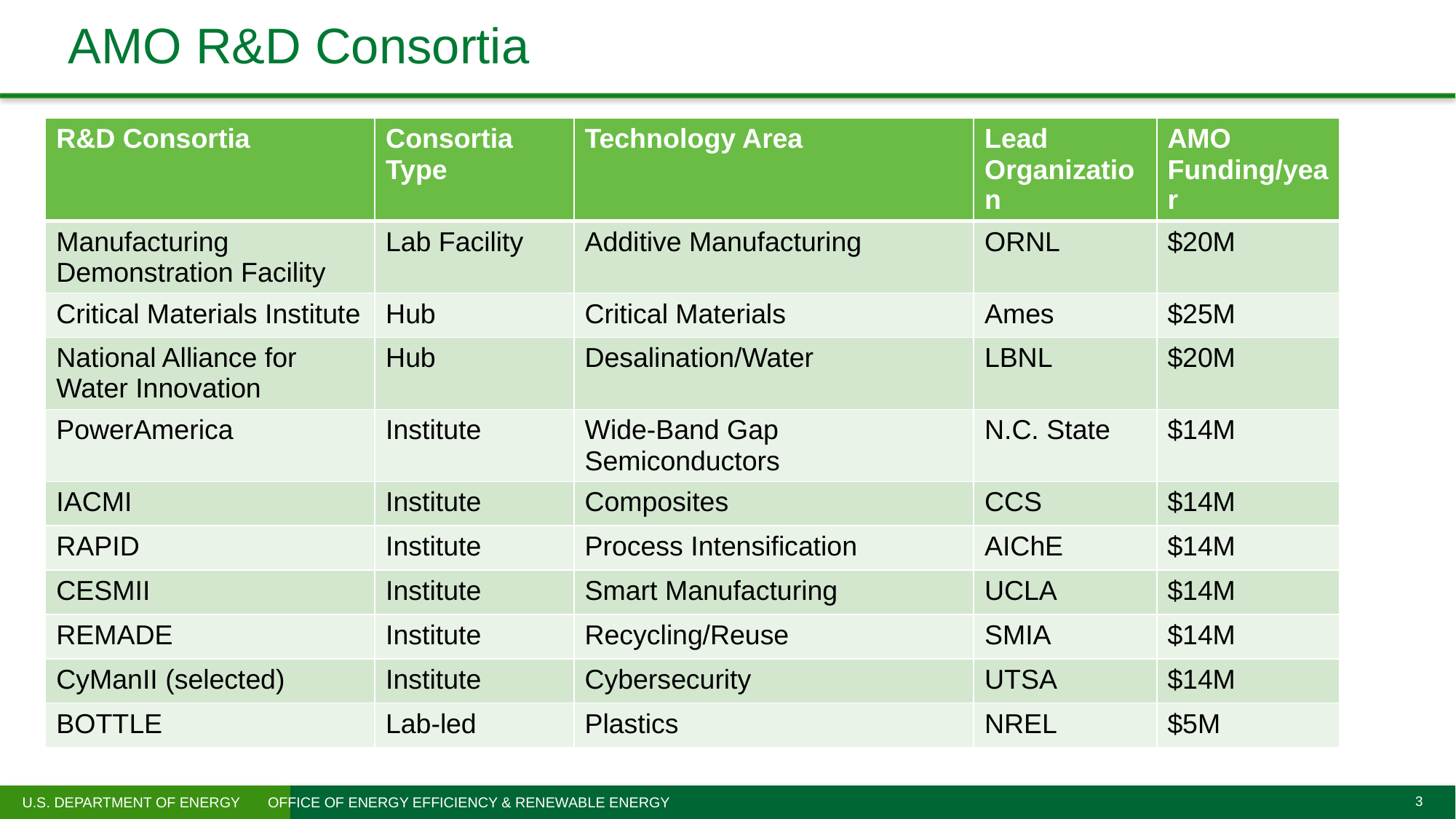

# AMO R&D Consortia
| R&D Consortia | Consortia Type | Technology Area | Lead Organization | AMO Funding/year |
| --- | --- | --- | --- | --- |
| Manufacturing Demonstration Facility | Lab Facility | Additive Manufacturing | ORNL | $20M |
| Critical Materials Institute | Hub | Critical Materials | Ames | $25M |
| National Alliance for Water Innovation | Hub | Desalination/Water | LBNL | $20M |
| PowerAmerica | Institute | Wide-Band Gap Semiconductors | N.C. State | $14M |
| IACMI | Institute | Composites | CCS | $14M |
| RAPID | Institute | Process Intensification | AIChE | $14M |
| CESMII | Institute | Smart Manufacturing | UCLA | $14M |
| REMADE | Institute | Recycling/Reuse | SMIA | $14M |
| CyManII (selected) | Institute | Cybersecurity | UTSA | $14M |
| BOTTLE | Lab-led | Plastics | NREL | $5M |